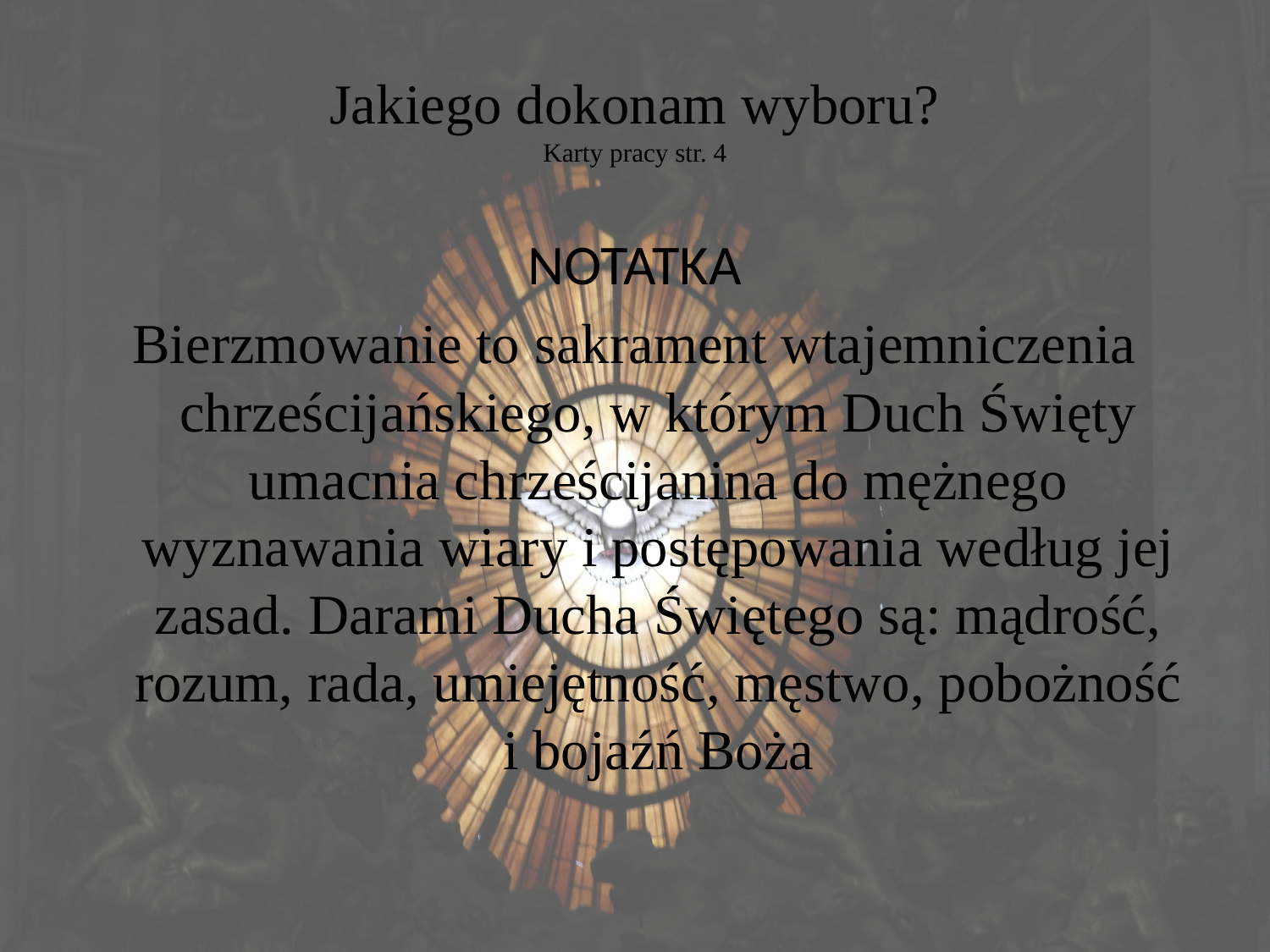

# Jakiego dokonam wyboru? Karty pracy str. 4
NOTATKA
Bierzmowanie to sakrament wtajemniczenia chrześcijańskiego, w którym Duch Święty umacnia chrześcijanina do mężnego wyznawania wiary i postępowania według jej zasad. Darami Ducha Świętego są: mądrość, rozum, rada, umiejętność, męstwo, pobożność i bojaźń Boża